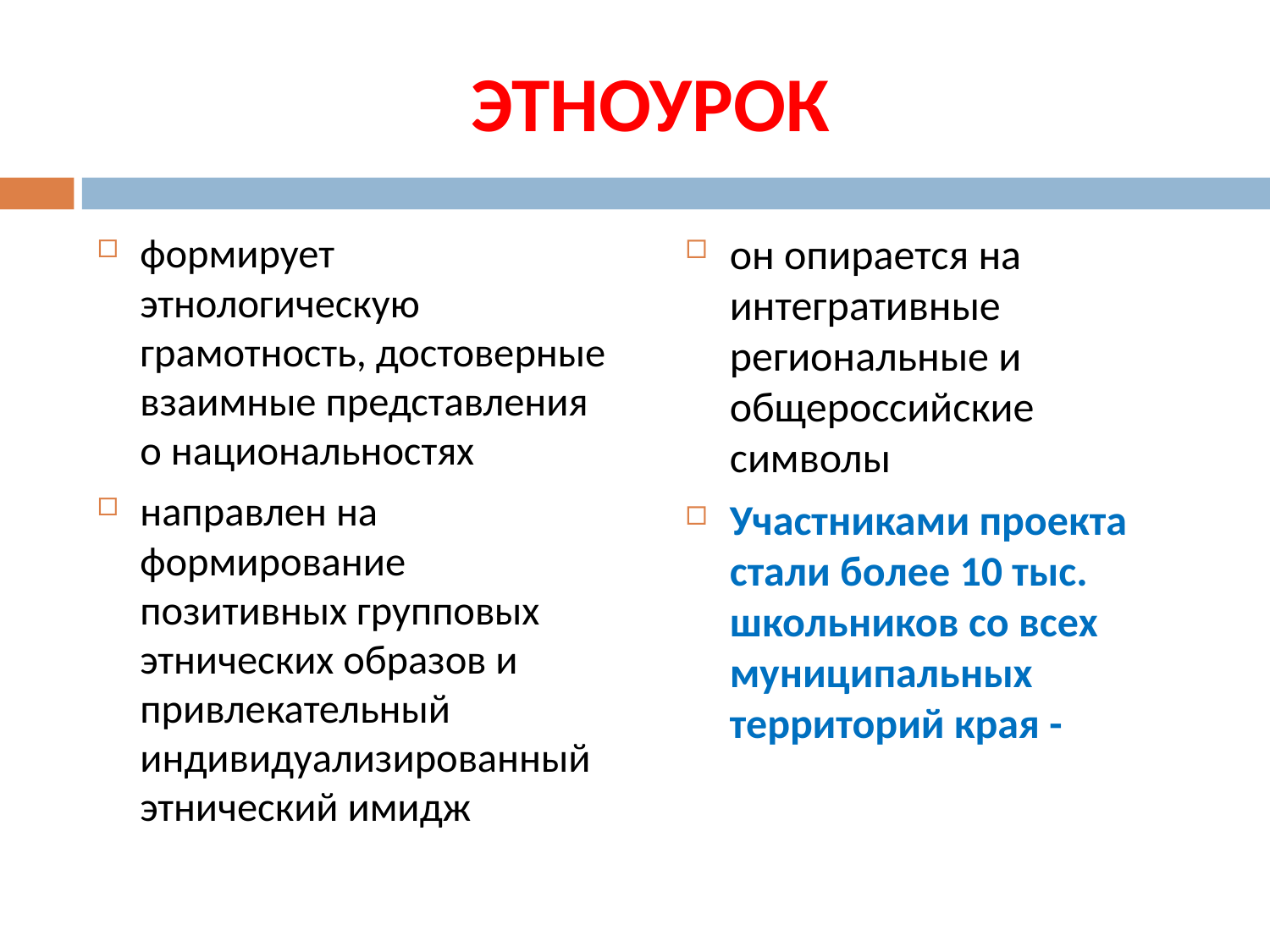

# ЭТНОУРОК
формирует этнологическую грамотность, достоверные взаимные представления о национальностях
направлен на формирование позитивных групповых этнических образов и привлекательный индивидуализированный этнический имидж
он опирается на интегративные региональные и общероссийские символы
Участниками проекта стали более 10 тыс. школьников со всех муниципальных территорий края -